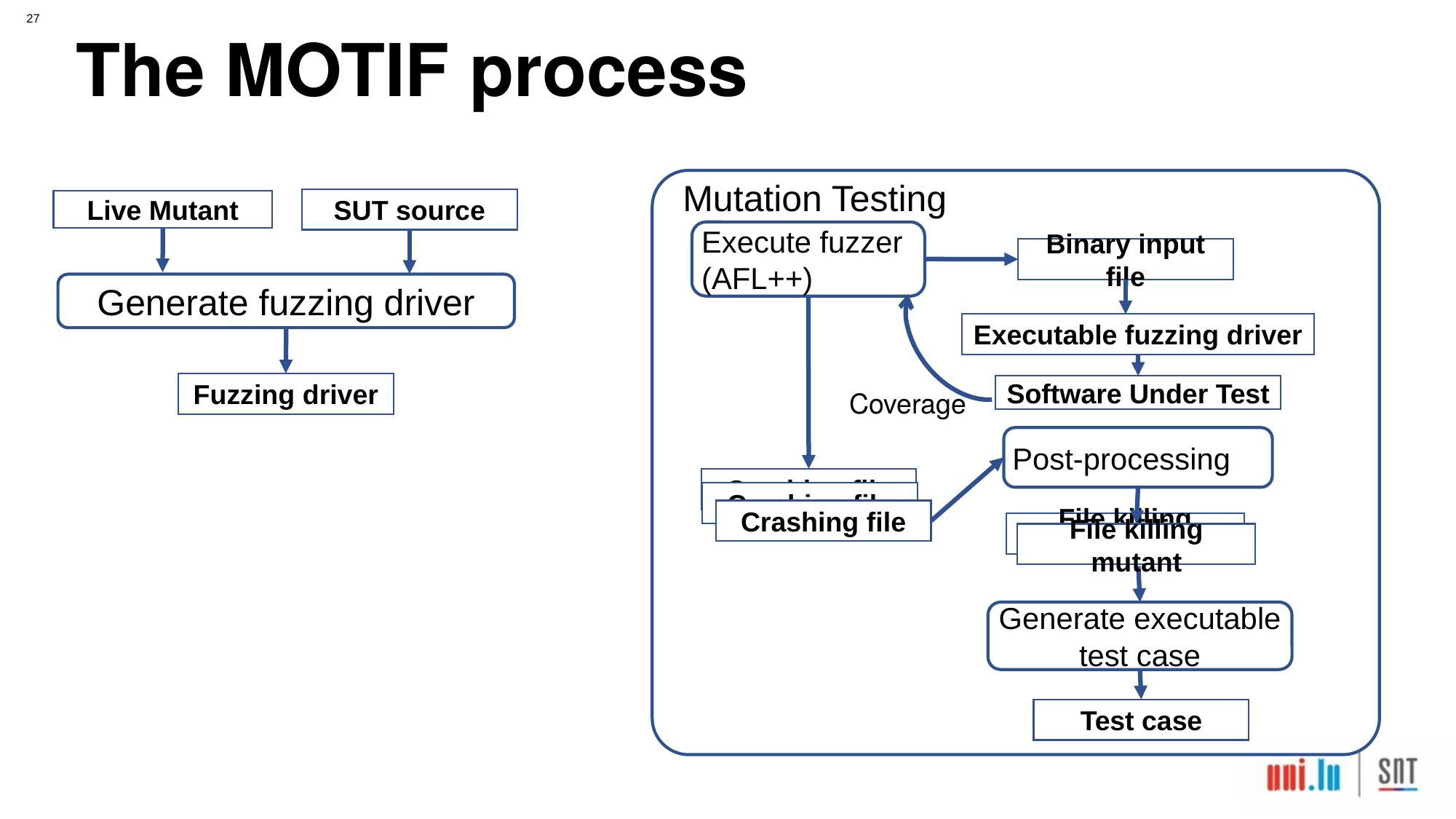

The MOTIF process

  Mutation Testing

SUT source
Live Mutant
Execute fuzzer
(AFL++)
Binary input file

Executable fuzzing driver
Generate fuzzing driver
Crashing file
Crashing file
Crashing file
Fuzzing driver
Software Under Test
Coverage
Post-processing
File killing mutant
File killing mutant
Generate executable
test case
Test case